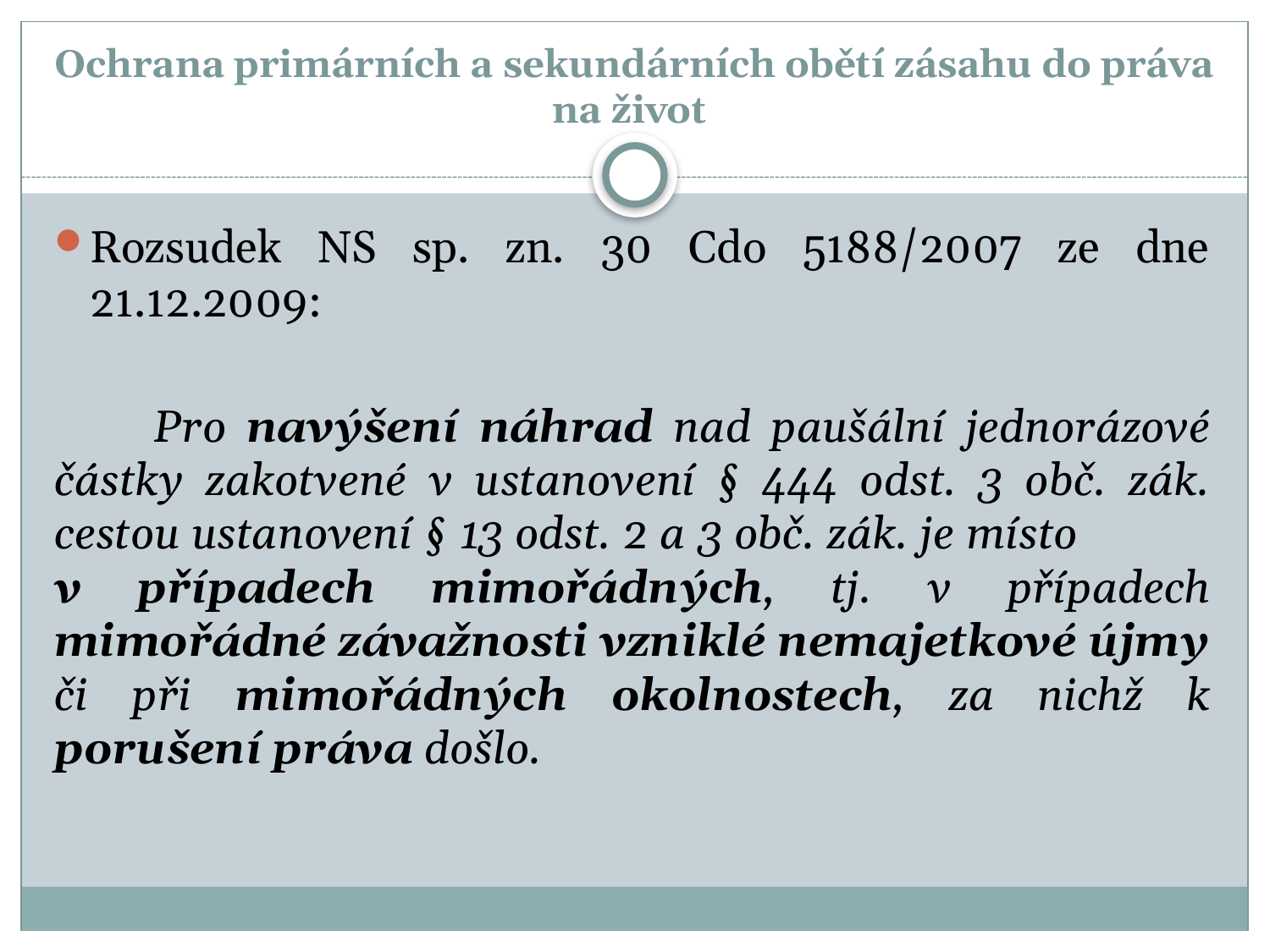

# Ochrana primárních a sekundárních obětí zásahu do práva na život
Rozsudek NS sp. zn. 30 Cdo 5188/2007 ze dne 21.12.2009:

     Pro navýšení náhrad nad paušální jednorázové částky zakotvené v ustanovení § 444 odst. 3 obč. zák. cestou ustanovení § 13 odst. 2 a 3 obč. zák. je místo            v případech mimořádných, tj. v případech mimořádné závažnosti vzniklé nemajetkové újmy či při mimořádných okolnostech, za nichž k porušení práva došlo.